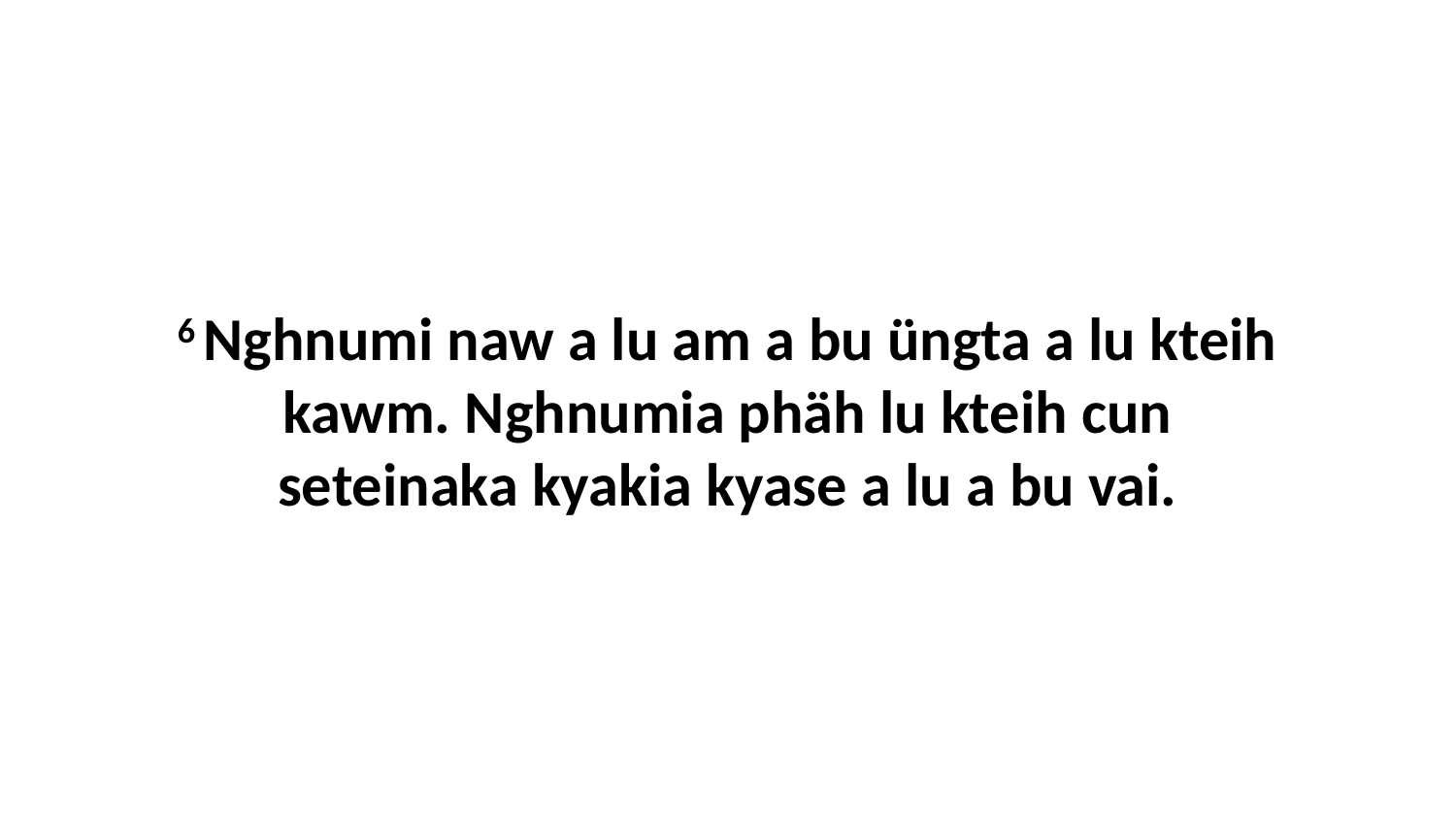

6 Nghnumi naw a lu am a bu üngta a lu kteih kawm. Nghnumia phäh lu kteih cun seteinaka kyakia kyase a lu a bu vai.